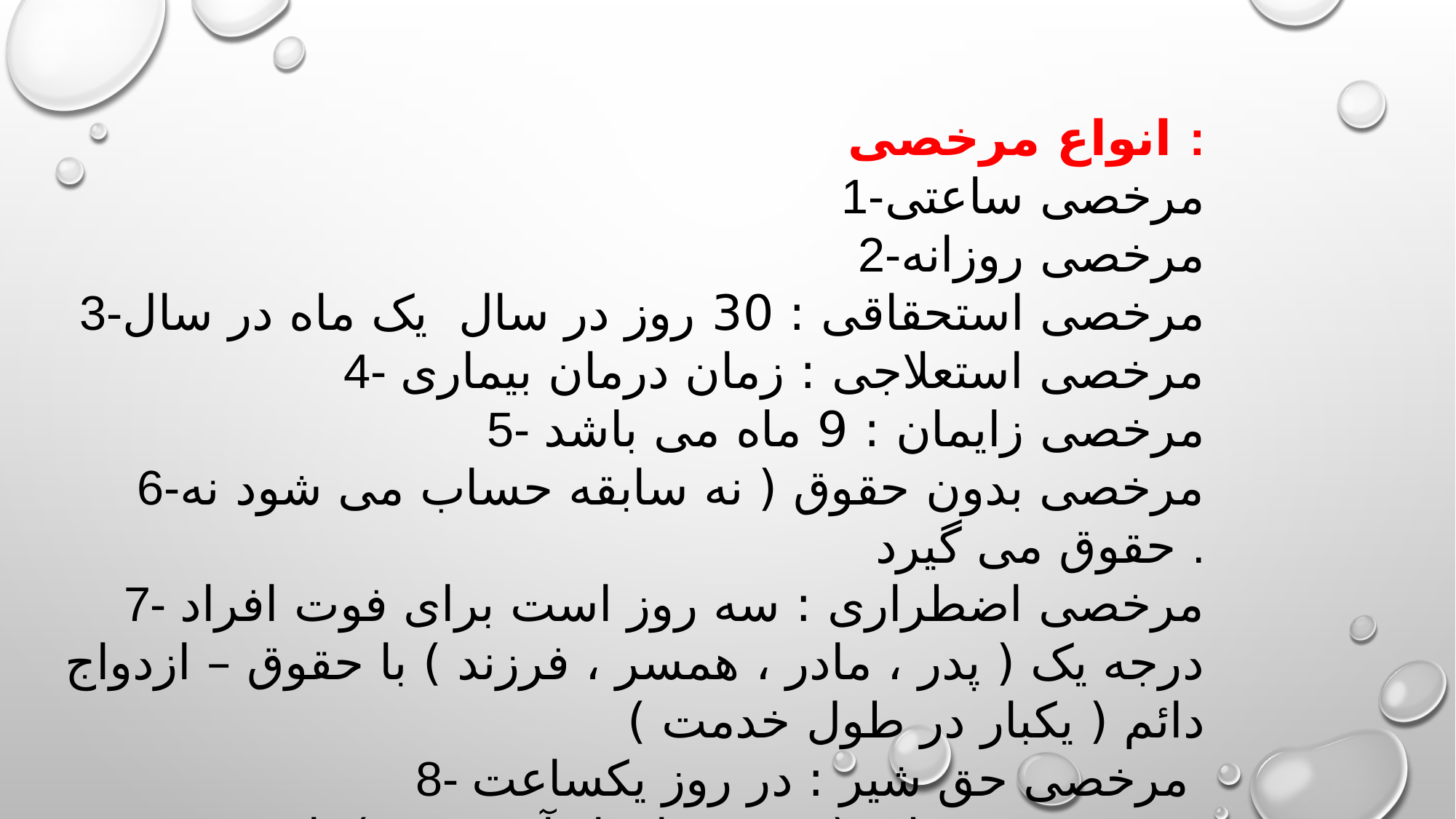

انواع مرخصی :
1-مرخصی ساعتی
2-مرخصی روزانه
3-مرخصی استحقاقی : 30 روز در سال  یک ماه در سال
4- مرخصی استعلاجی : زمان درمان بیماری
5- مرخصی زایمان : 9 ماه می باشد
6-مرخصی بدون حقوق ( نه سابقه حساب می شود نه حقوق می گیرد .
7- مرخصی اضطراری : سه روز است برای فوت افراد درجه یک ( پدر ، مادر ، همسر ، فرزند ) با حقوق – ازدواج دائم ( یکبار در طول خدمت )
8- مرخصی حق شیر : در روز یکساعت
9- مرخصی تحصیلی ( مختص افراد آموزشی ) با توجه به قوانین ادرات با حقوق